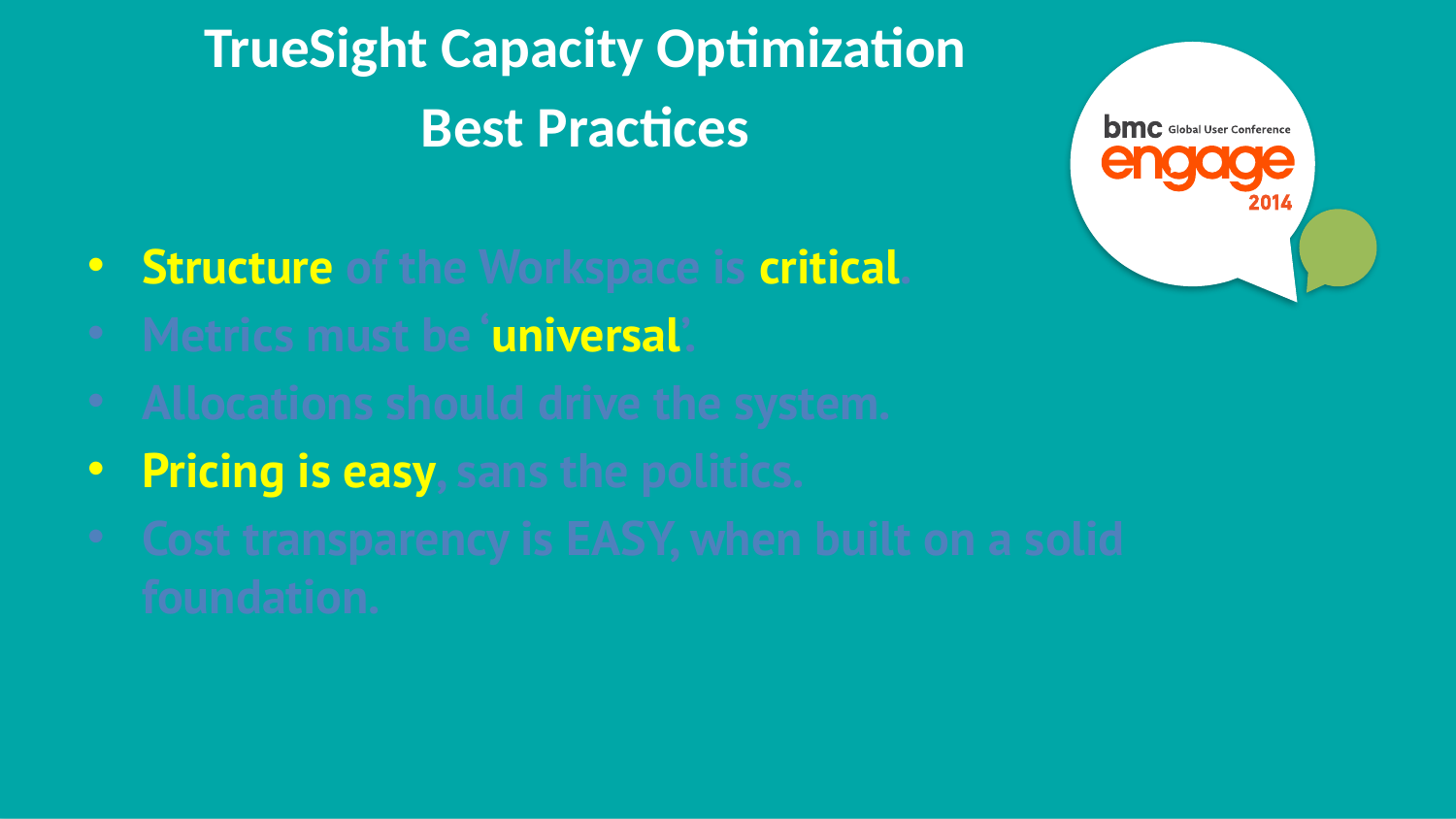

TrueSight Capacity Optimization
Best Practices
Structure of the Workspace is critical.
Metrics must be ‘universal’.
Allocations should drive the system.
Pricing is easy, sans the politics.
Cost transparency is EASY, when built on a solid foundation.